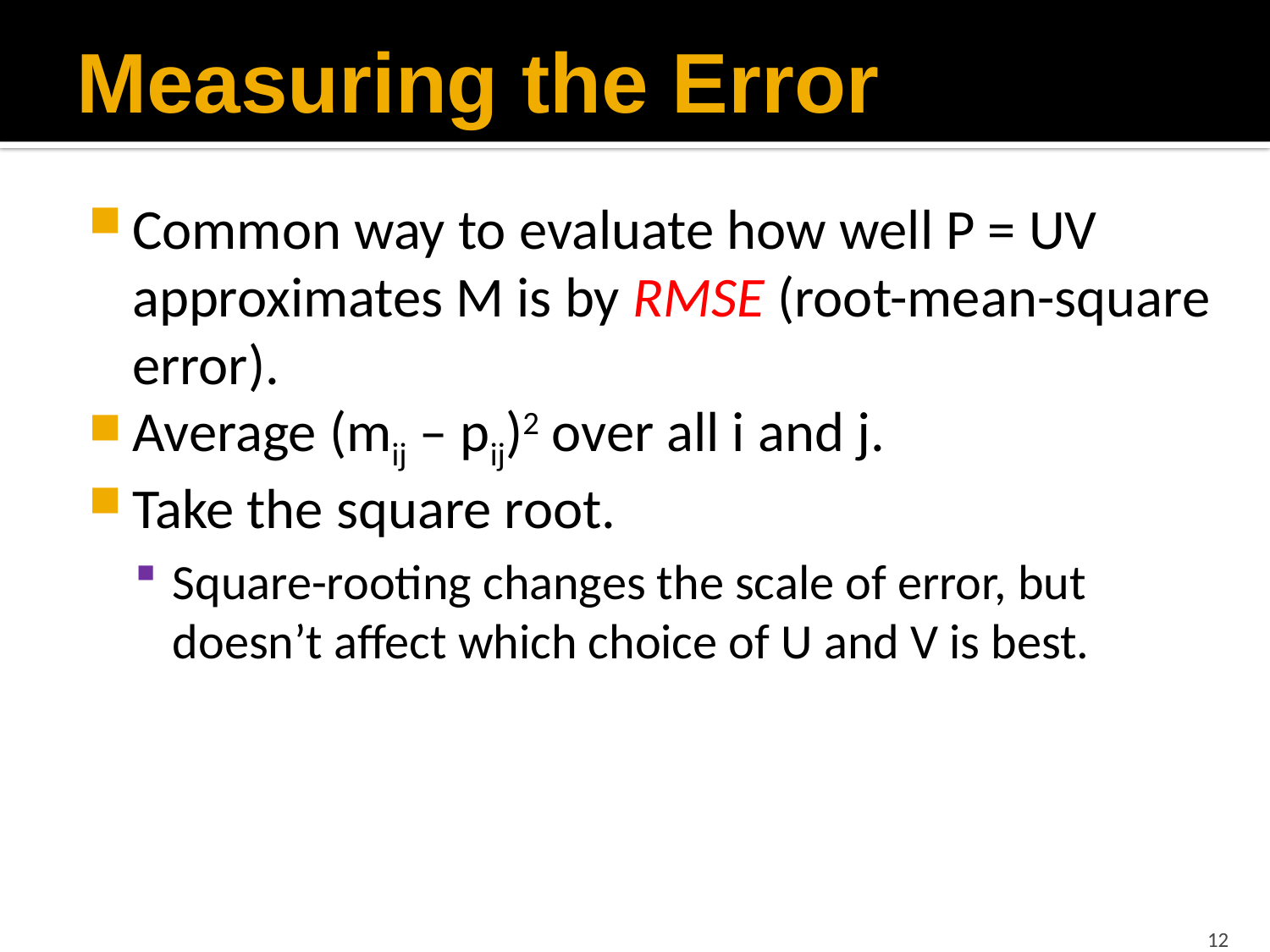

# Measuring the Error
Common way to evaluate how well P = UV approximates M is by RMSE (root-mean-square error).
Average (mij – pij)2 over all i and j.
Take the square root.
Square-rooting changes the scale of error, but doesn’t affect which choice of U and V is best.
12